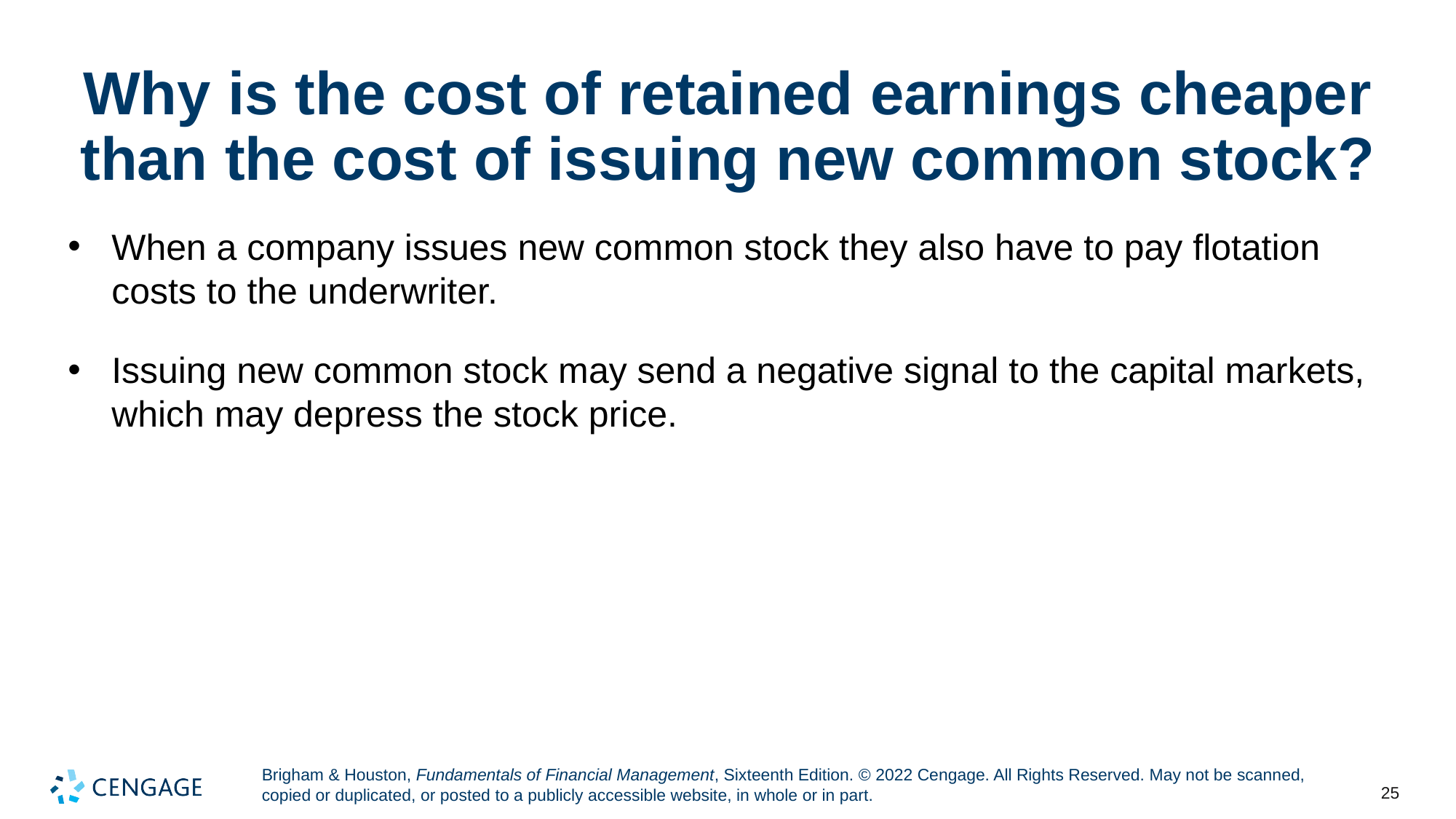

# Why is the cost of retained earnings cheaper than the cost of issuing new common stock?
When a company issues new common stock they also have to pay flotation costs to the underwriter.
Issuing new common stock may send a negative signal to the capital markets, which may depress the stock price.